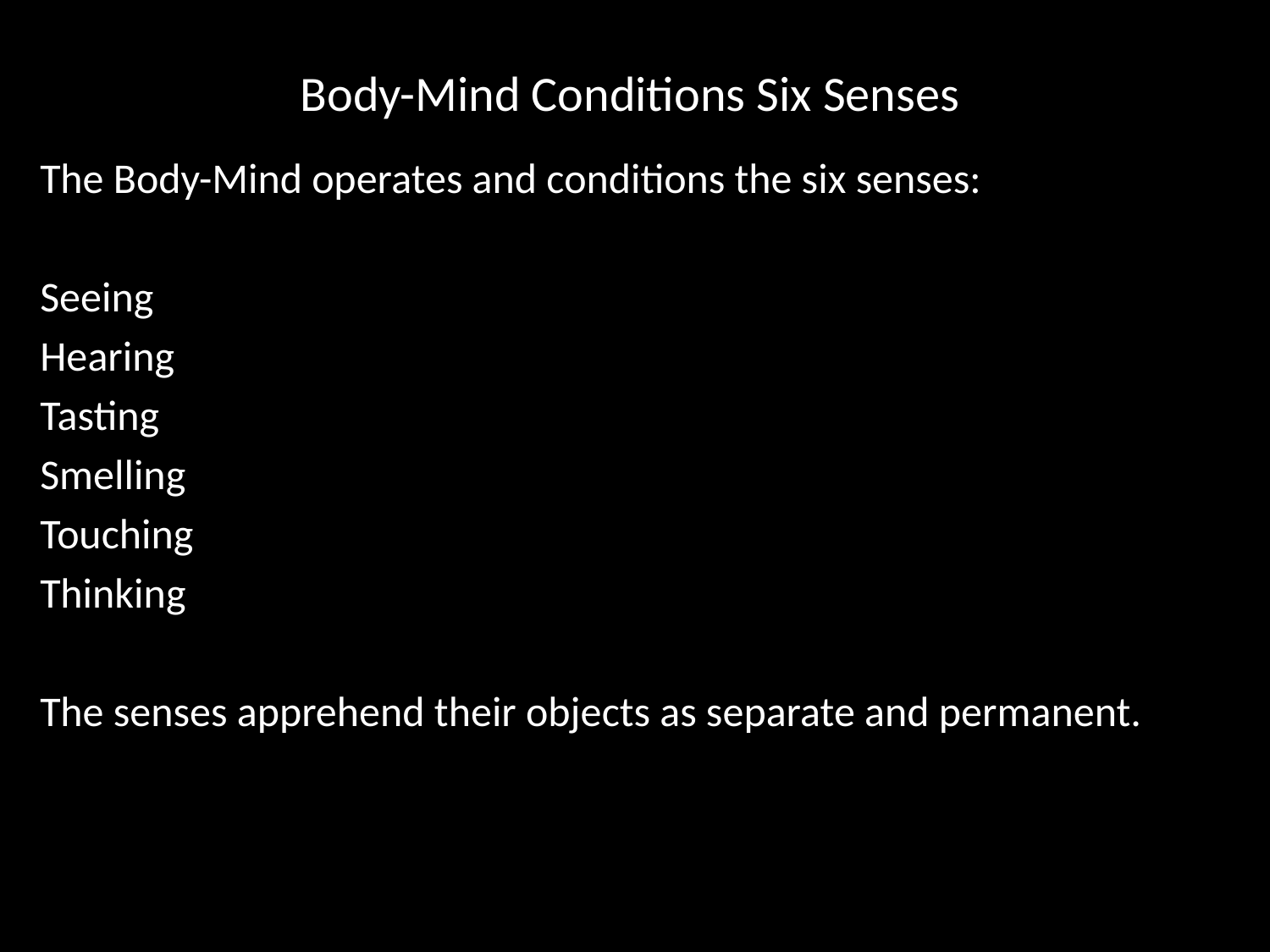

# Body-Mind Conditions Six Senses
The Body-Mind operates and conditions the six senses:

Seeing
Hearing
Tasting
Smelling
Touching
Thinking

The senses apprehend their objects as separate and permanent.